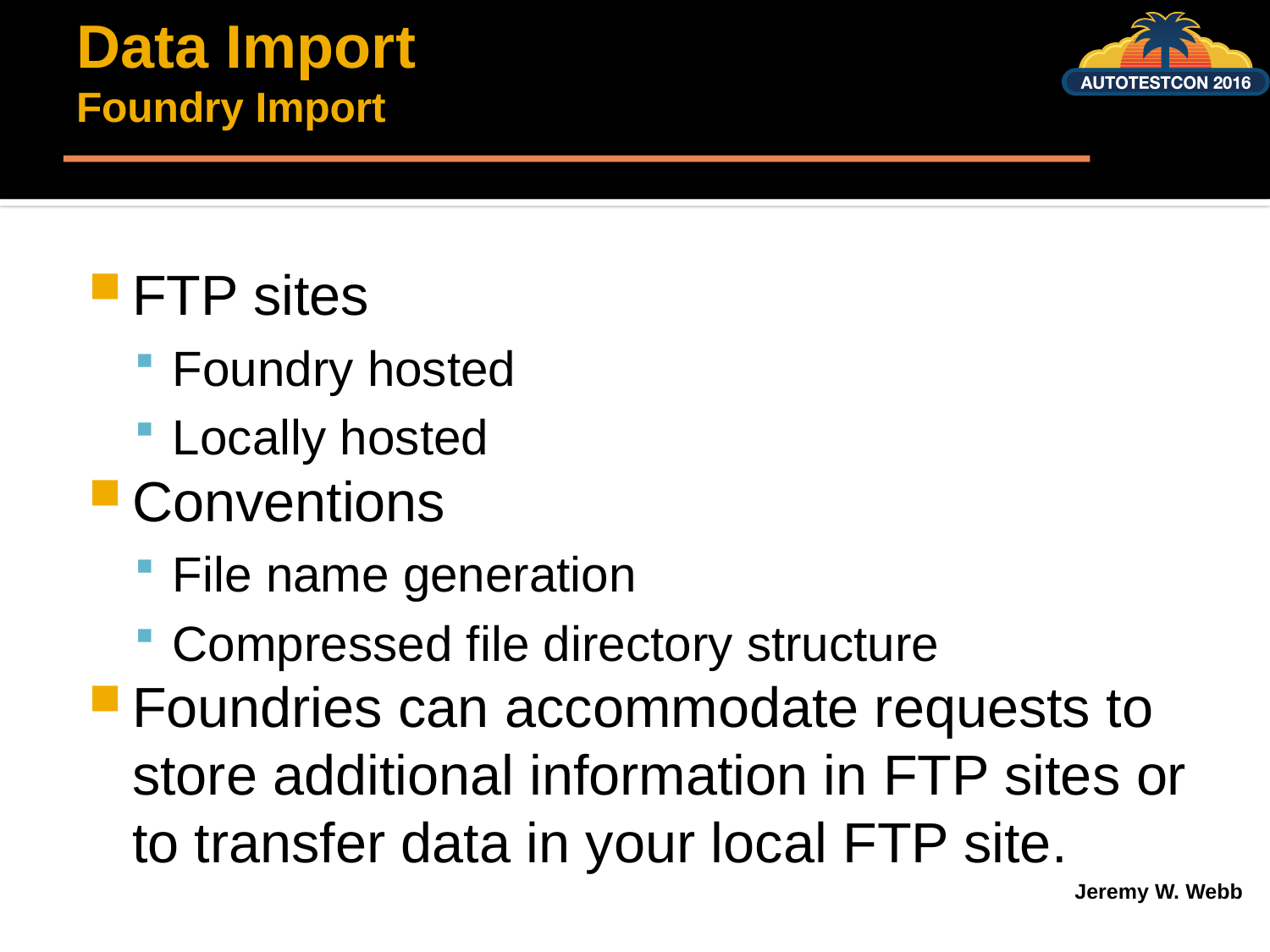

# Data Import Foundry Import
FTP sites
Foundry hosted
Locally hosted
Conventions
File name generation
Compressed file directory structure
Foundries can accommodate requests to store additional information in FTP sites or to transfer data in your local FTP site.